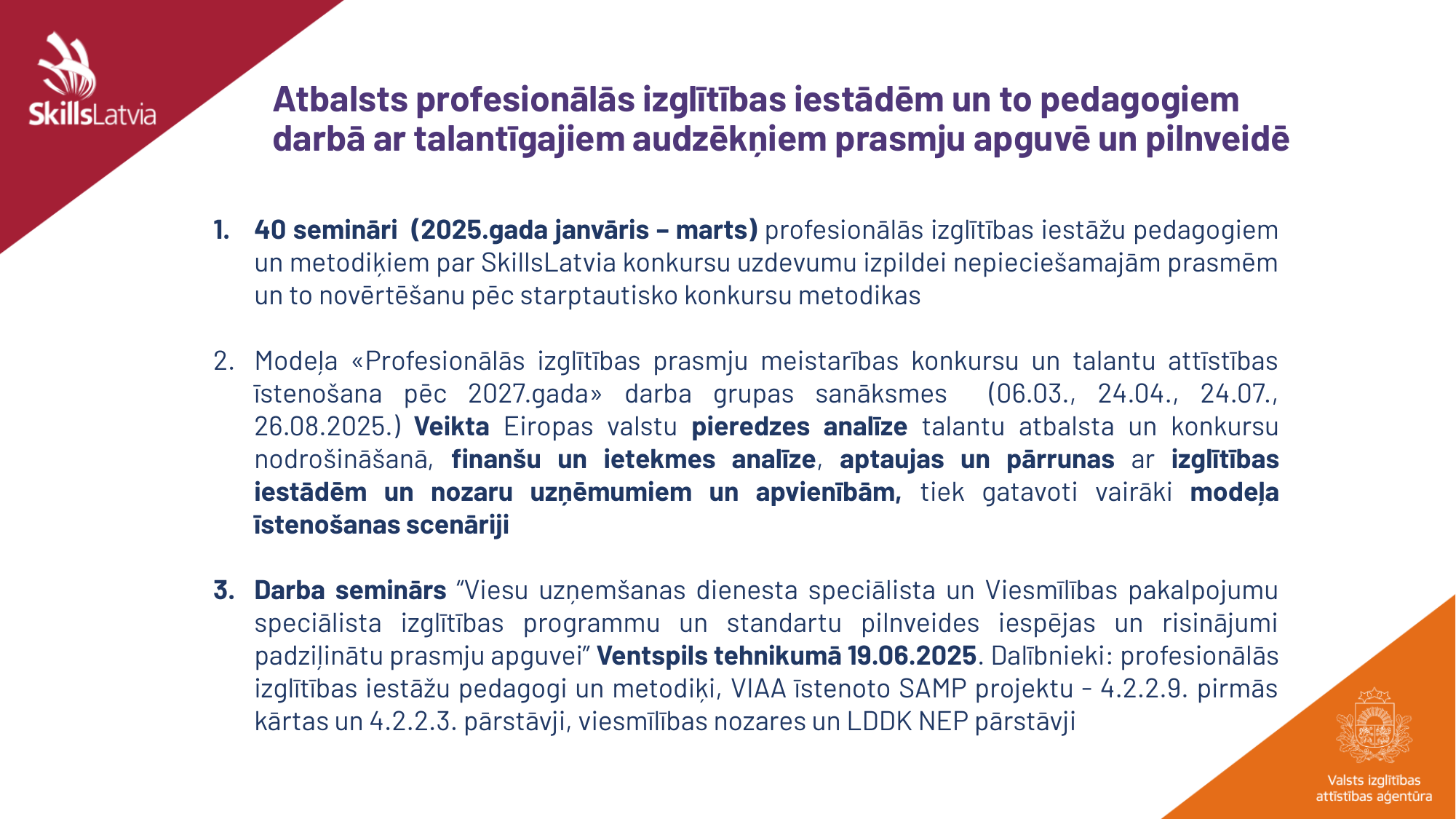

# Atbalsts profesionālās izglītības iestādēm un to pedagogiem darbā ar talantīgajiem audzēkņiem prasmju apguvē un pilnveidē

40 semināri  (2025.gada janvāris – marts) profesionālās izglītības iestāžu pedagogiem un metodiķiem par SkillsLatvia konkursu uzdevumu izpildei nepieciešamajām prasmēm un to novērtēšanu pēc starptautisko konkursu metodikas

Modeļa «Profesionālās izglītības prasmju meistarības konkursu un talantu attīstības īstenošana pēc 2027.gada» darba grupas sanāksmes  (06.03., 24.04., 24.07., 26.08.2025.) Veikta Eiropas valstu pieredzes analīze talantu atbalsta un konkursu nodrošināšanā, finanšu un ietekmes analīze, aptaujas un pārrunas ar izglītības iestādēm un nozaru uzņēmumiem un apvienībām, tiek gatavoti vairāki modeļa īstenošanas scenāriji

Darba seminārs “Viesu uzņemšanas dienesta speciālista un Viesmīlības pakalpojumu speciālista izglītības programmu un standartu pilnveides iespējas un risinājumi padziļinātu prasmju apguvei” Ventspils tehnikumā 19.06.2025. Dalībnieki: profesionālās izglītības iestāžu pedagogi un metodiķi, VIAA īstenoto SAMP projektu - 4.2.2.9. pirmās kārtas un 4.2.2.3. pārstāvji, viesmīlības nozares un LDDK NEP pārstāvji